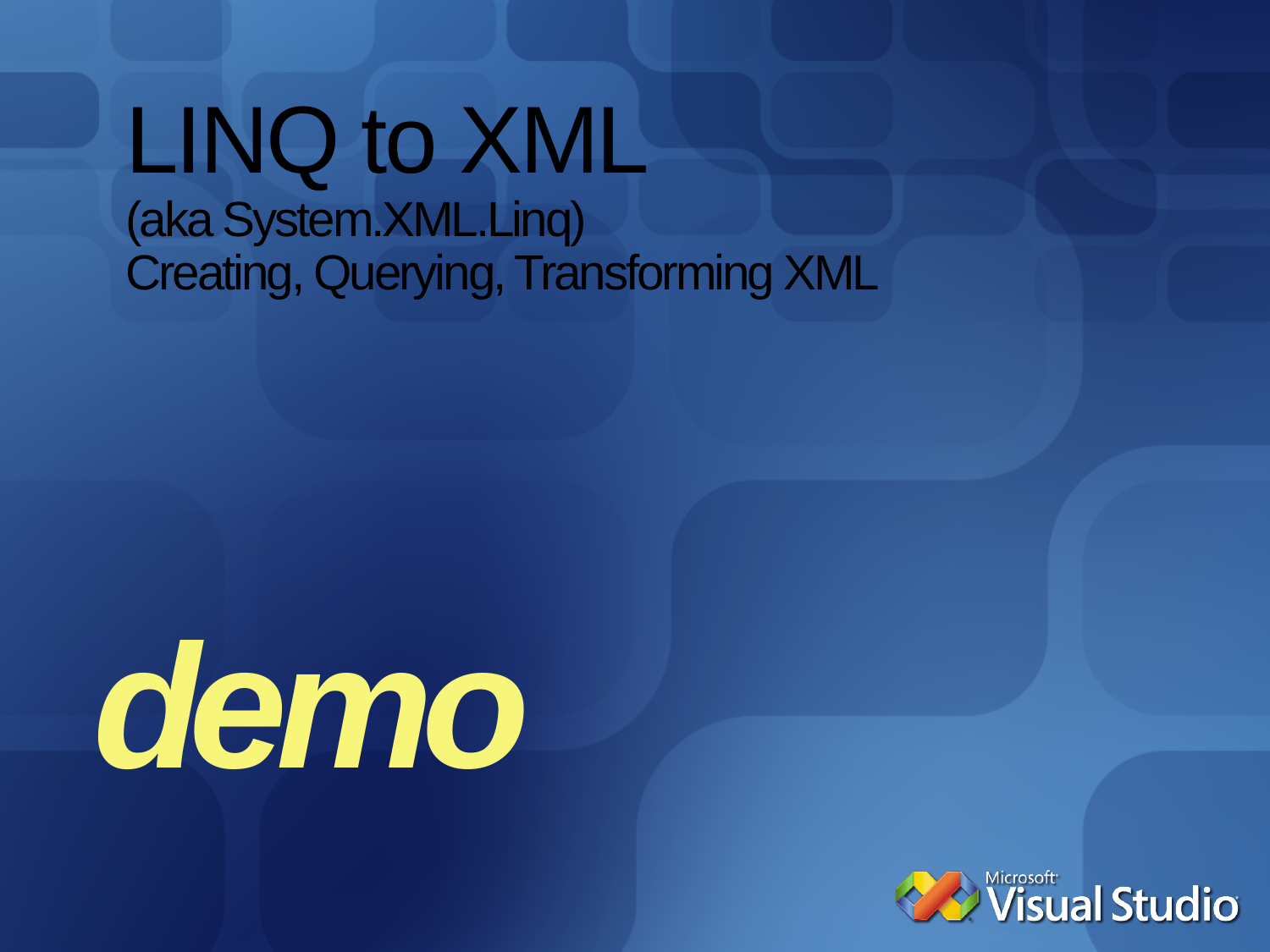

# LINQ to XML (aka System.XML.Linq) Creating, Querying, Transforming XML
demo